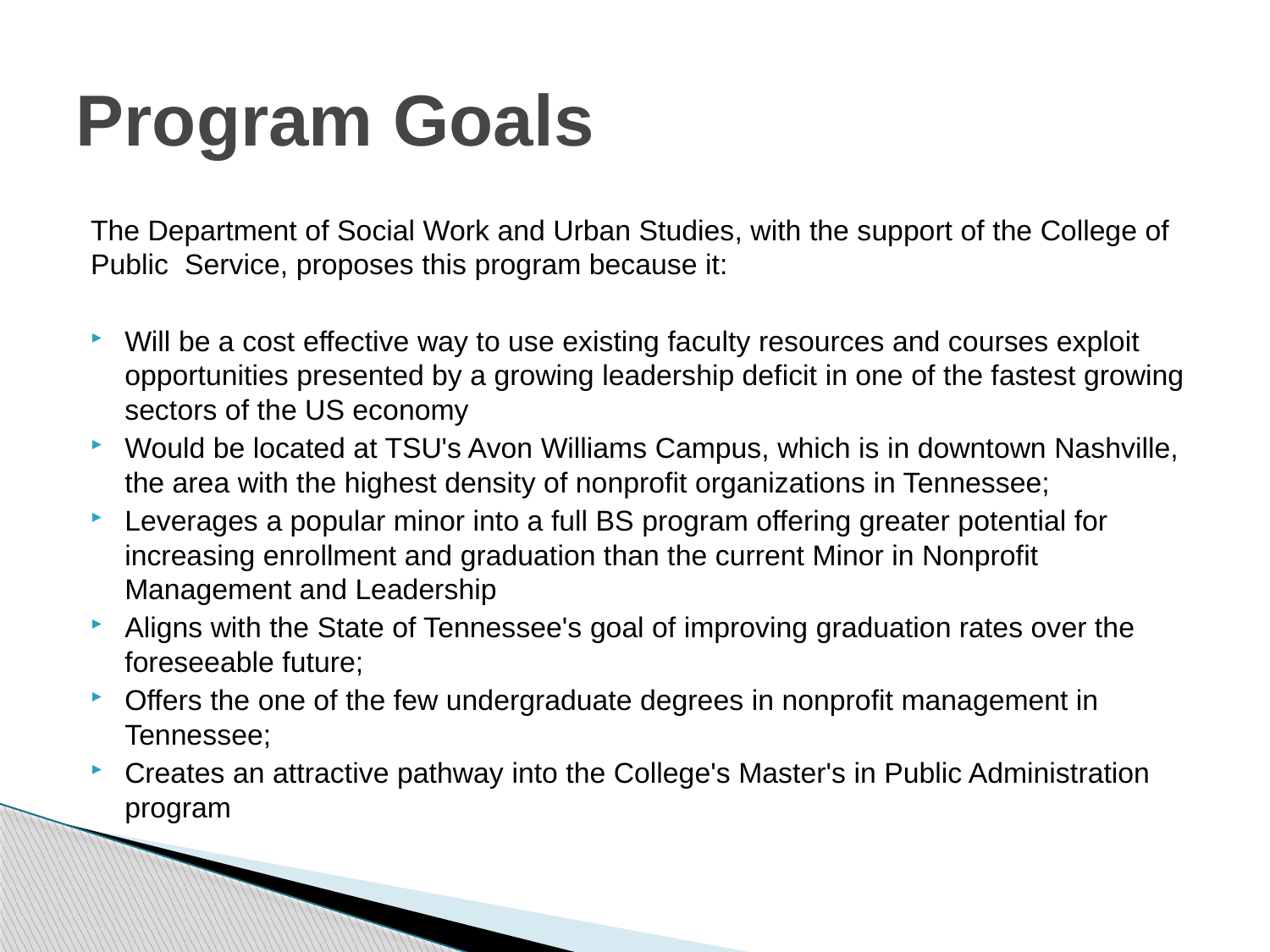

# Program Goals
The Department of Social Work and Urban Studies, with the support of the College of Public  Service, proposes this program because it:

Will be a cost effective way to use existing faculty resources and courses exploit opportunities presented by a growing leadership deficit in one of the fastest growing sectors of the US economy
Would be located at TSU's Avon Williams Campus, which is in downtown Nashville, the area with the highest density of nonprofit organizations in Tennessee;
Leverages a popular minor into a full BS program offering greater potential for increasing enrollment and graduation than the current Minor in Nonprofit Management and Leadership
Aligns with the State of Tennessee's goal of improving graduation rates over the foreseeable future;
Offers the one of the few undergraduate degrees in nonprofit management in Tennessee;
Creates an attractive pathway into the College's Master's in Public Administration program